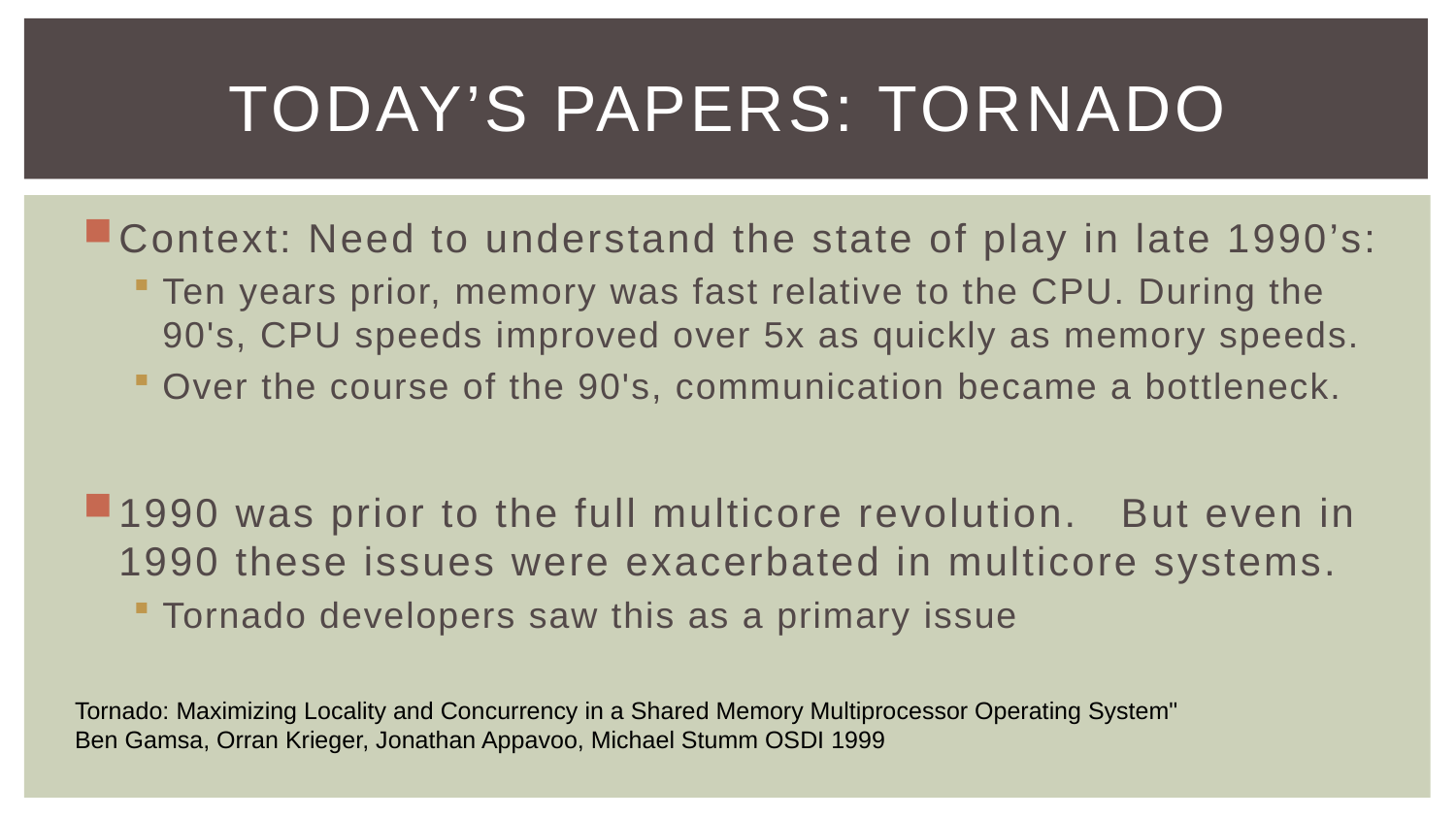

# Today’s Papers: Tornado
Context: Need to understand the state of play in late 1990’s:
Ten years prior, memory was fast relative to the CPU. During the 90's, CPU speeds improved over 5x as quickly as memory speeds.
Over the course of the 90's, communication became a bottleneck.

1990 was prior to the full multicore revolution.   But even in 1990 these issues were exacerbated in multicore systems.
Tornado developers saw this as a primary issue
Tornado: Maximizing Locality and Concurrency in a Shared Memory Multiprocessor Operating System"
Ben Gamsa, Orran Krieger, Jonathan Appavoo, Michael Stumm OSDI 1999